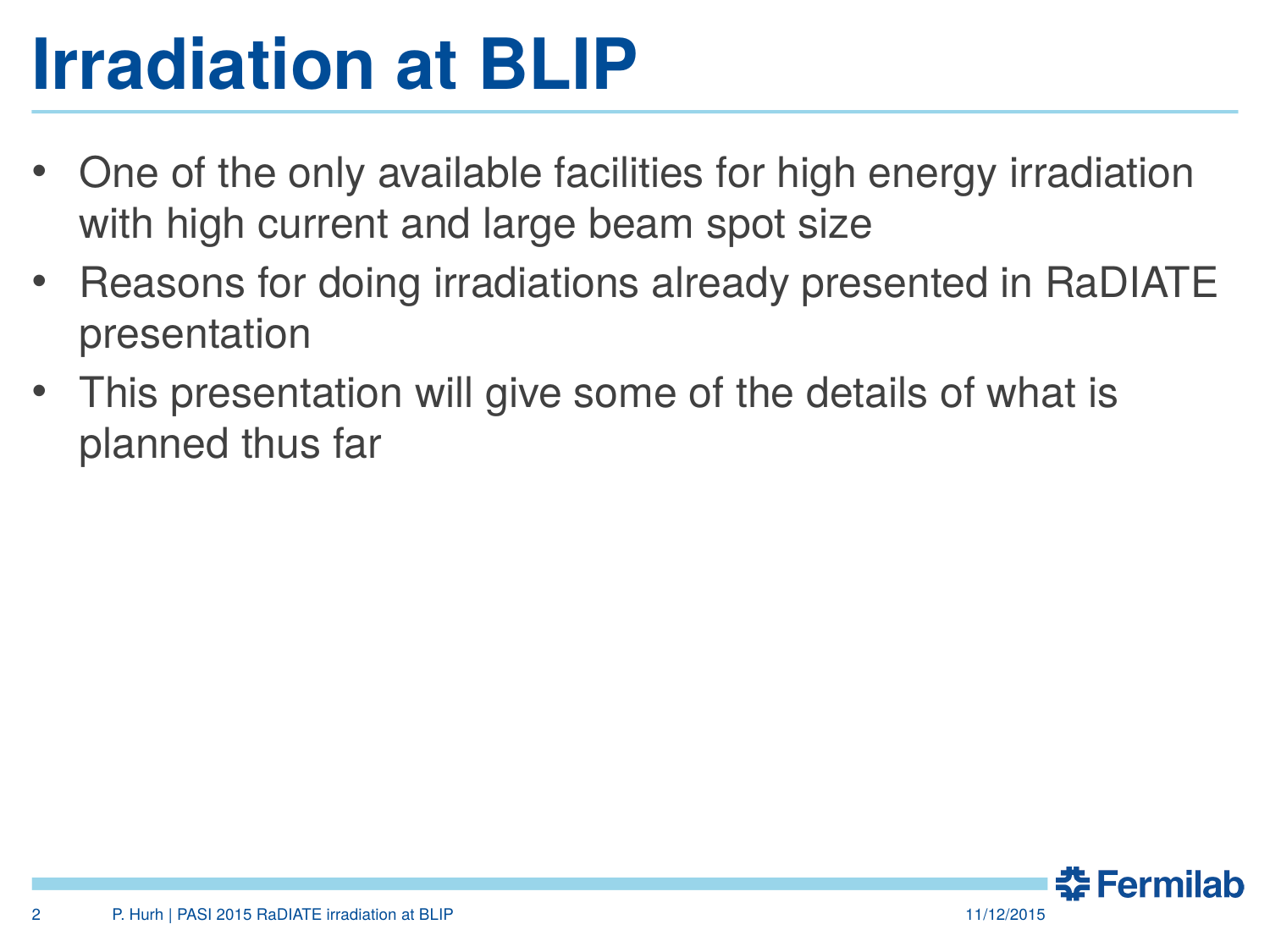

# Irradiation at BLIP
One of the only available facilities for high energy irradiation with high current and large beam spot size
Reasons for doing irradiations already presented in RaDIATE presentation
This presentation will give some of the details of what is planned thus far
2
P. Hurh | PASI 2015 RaDIATE irradiation at BLIP
11/12/2015